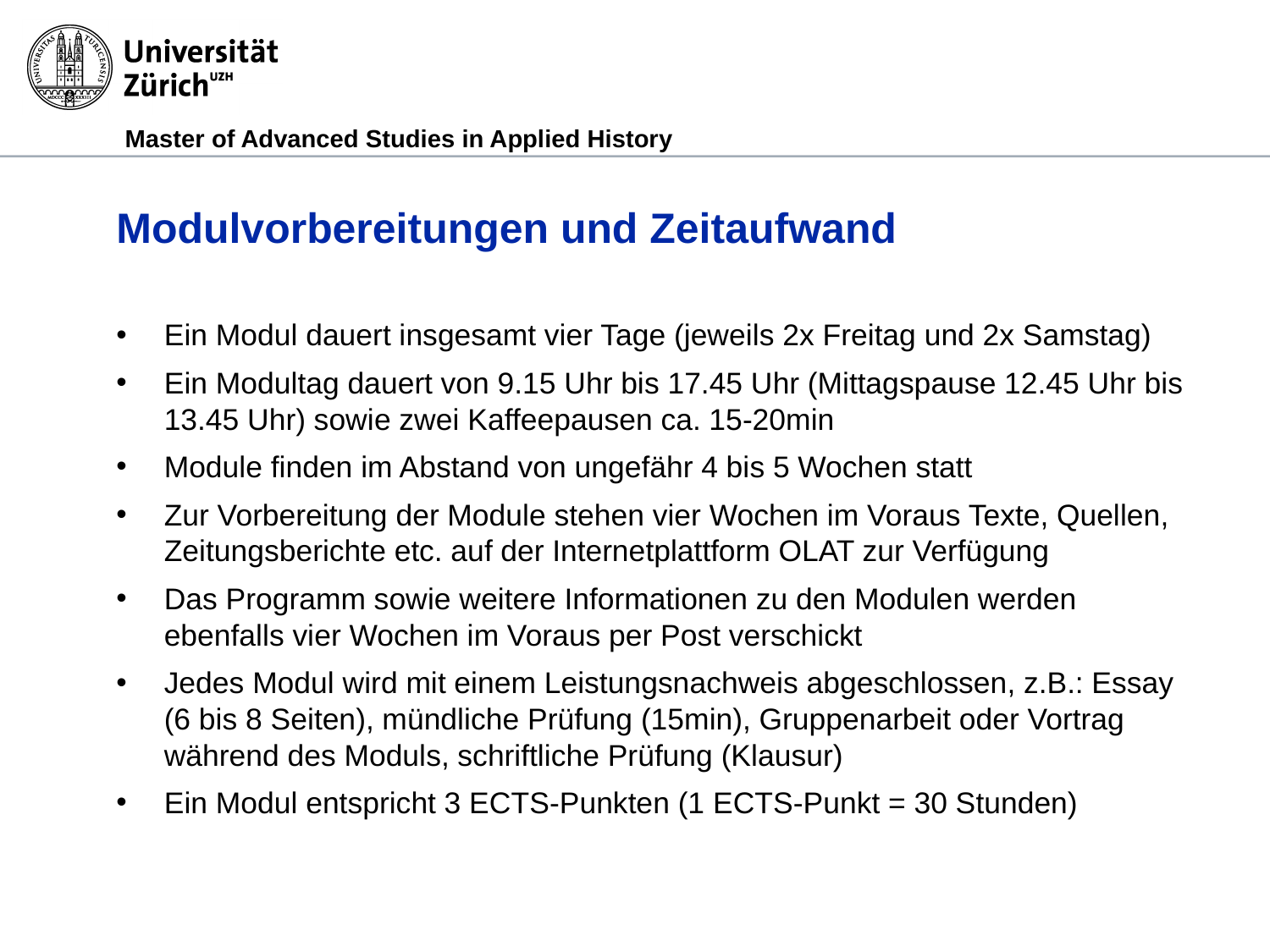

# Modulvorbereitungen und Zeitaufwand
Ein Modul dauert insgesamt vier Tage (jeweils 2x Freitag und 2x Samstag)
Ein Modultag dauert von 9.15 Uhr bis 17.45 Uhr (Mittagspause 12.45 Uhr bis 13.45 Uhr) sowie zwei Kaffeepausen ca. 15-20min
Module finden im Abstand von ungefähr 4 bis 5 Wochen statt
Zur Vorbereitung der Module stehen vier Wochen im Voraus Texte, Quellen, Zeitungsberichte etc. auf der Internetplattform OLAT zur Verfügung
Das Programm sowie weitere Informationen zu den Modulen werden ebenfalls vier Wochen im Voraus per Post verschickt
Jedes Modul wird mit einem Leistungsnachweis abgeschlossen, z.B.: Essay (6 bis 8 Seiten), mündliche Prüfung (15min), Gruppenarbeit oder Vortrag während des Moduls, schriftliche Prüfung (Klausur)
Ein Modul entspricht 3 ECTS-Punkten (1 ECTS-Punkt = 30 Stunden)